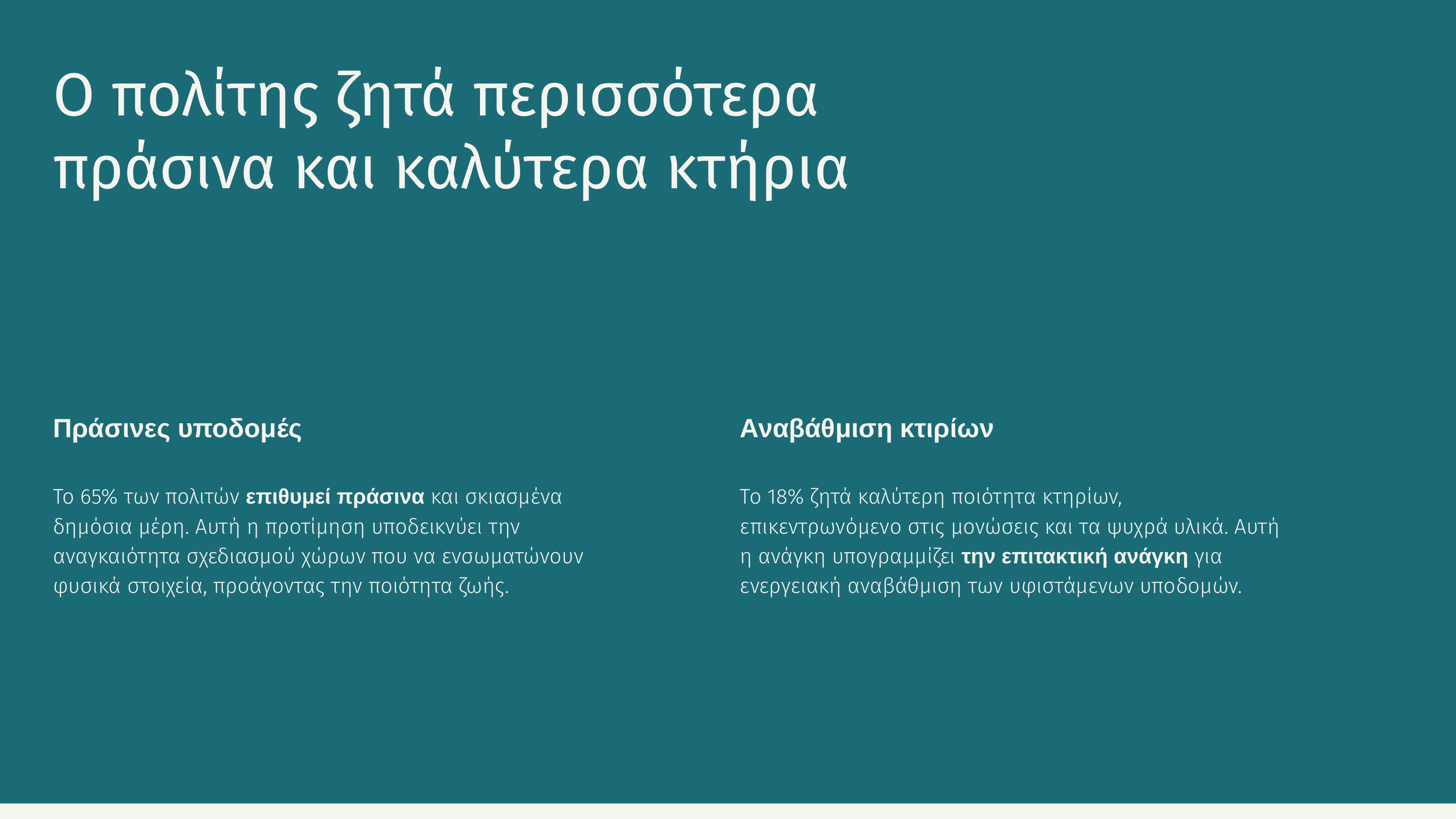

Ο πολίτης ζητά περισσότερα πράσινα και καλύτερα κτήρια

Πράσινες υποδομές
Το 65% των πολιτών επιθυμεί πράσινα και σκιασμένα δημόσια μέρη. Αυτή η προτίμηση υποδεικνύει την αναγκαιότητα σχεδιασμού χώρων που να ενσωματώνουν φυσικά στοιχεία, προάγοντας την ποιότητα ζωής.
Αναβάθμιση κτιρίων
Το 18% ζητά καλύτερη ποιότητα κτηρίων, επικεντρωνόμενο στις μονώσεις και τα ψυχρά υλικά. Αυτή η ανάγκη υπογραμμίζει την επιτακτική ανάγκη για ενεργειακή αναβάθμιση των υφιστάμενων υποδομών.